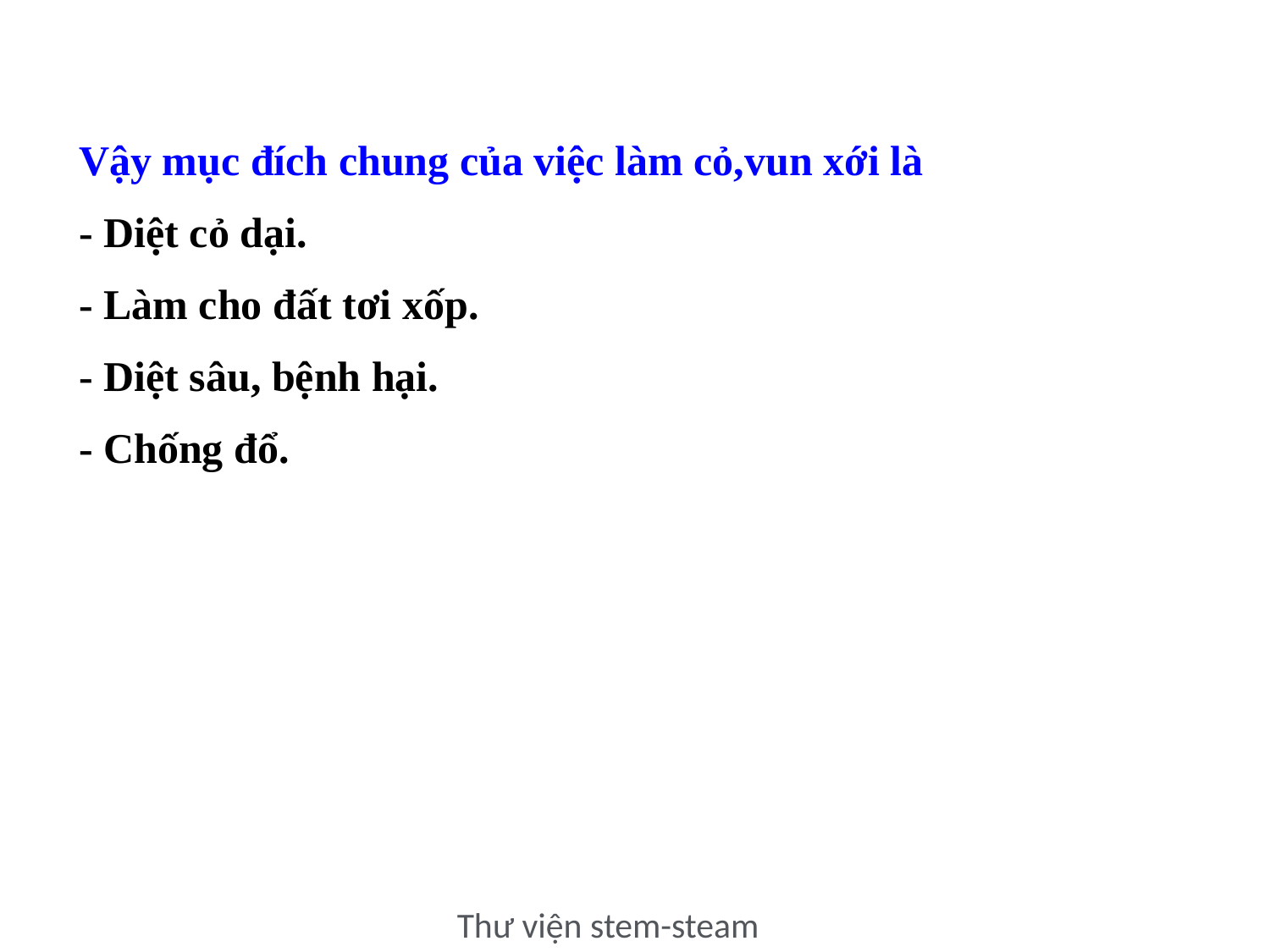

Vậy mục đích chung của việc làm cỏ,vun xới là
- Diệt cỏ dại.
- Làm cho đất tơi xốp.
- Diệt sâu, bệnh hại.
- Chống đổ.